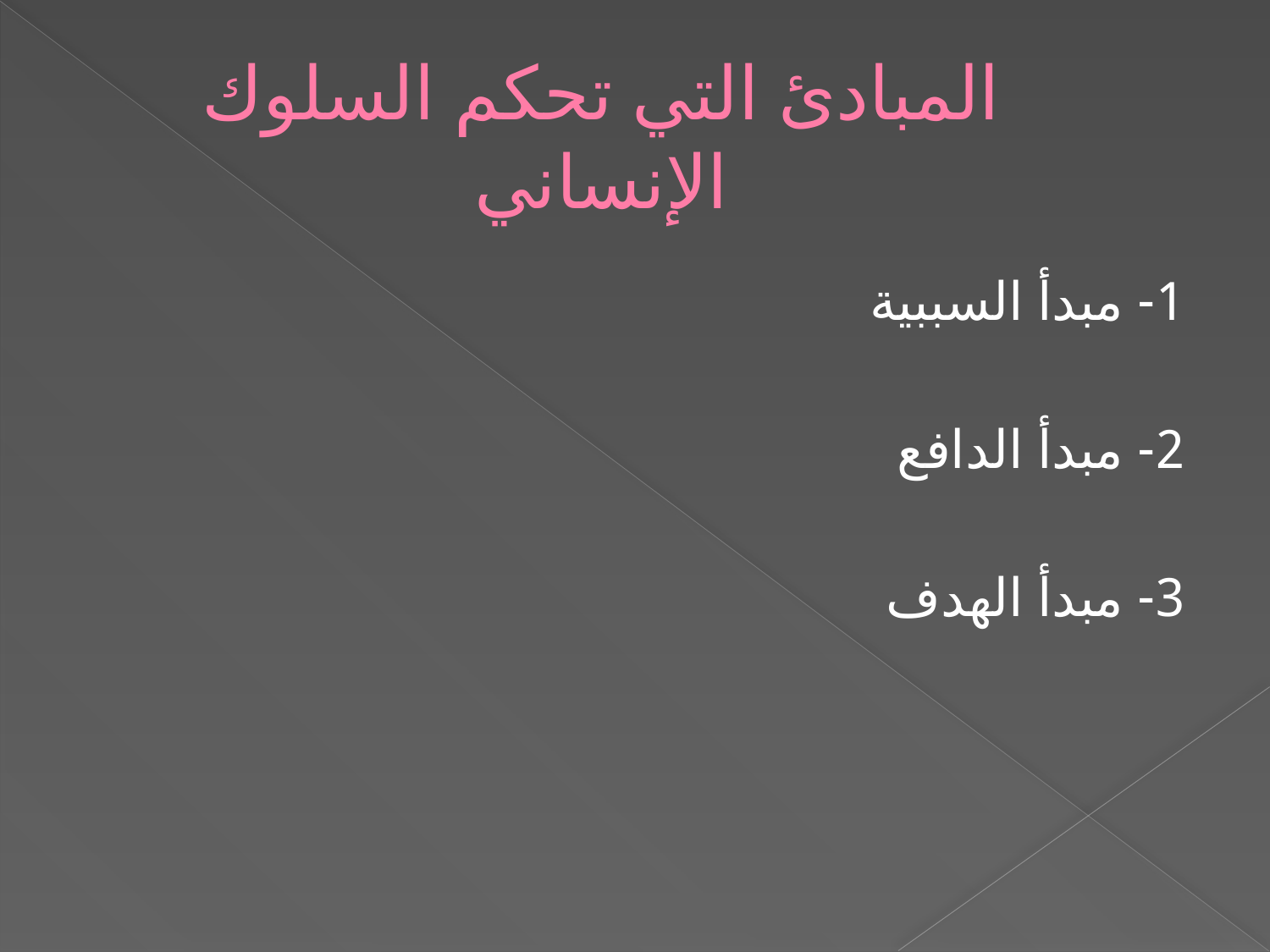

# المبادئ التي تحكم السلوك الإنساني
1- مبدأ السببية

2- مبدأ الدافع

3- مبدأ الهدف